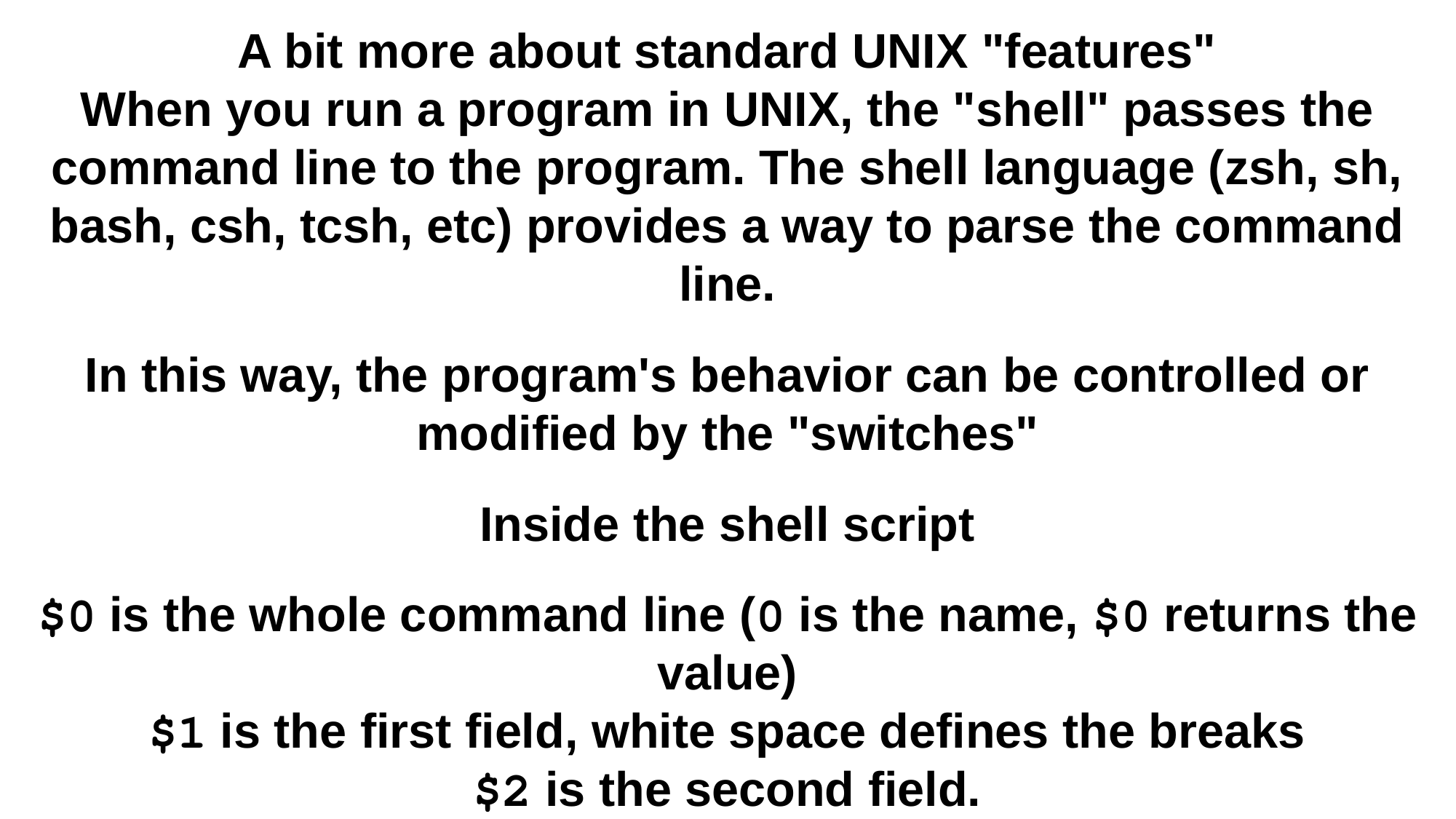

A bit more about standard UNIX "features"
When you run a program in UNIX, the "shell" passes the command line to the program. The shell language (zsh, sh, bash, csh, tcsh, etc) provides a way to parse the command line.

In this way, the program's behavior can be controlled or modified by the "switches"

Inside the shell script

$0 is the whole command line (0 is the name, $0 returns the value)
$1 is the first field, white space defines the breaks
$2 is the second field.
Etc.